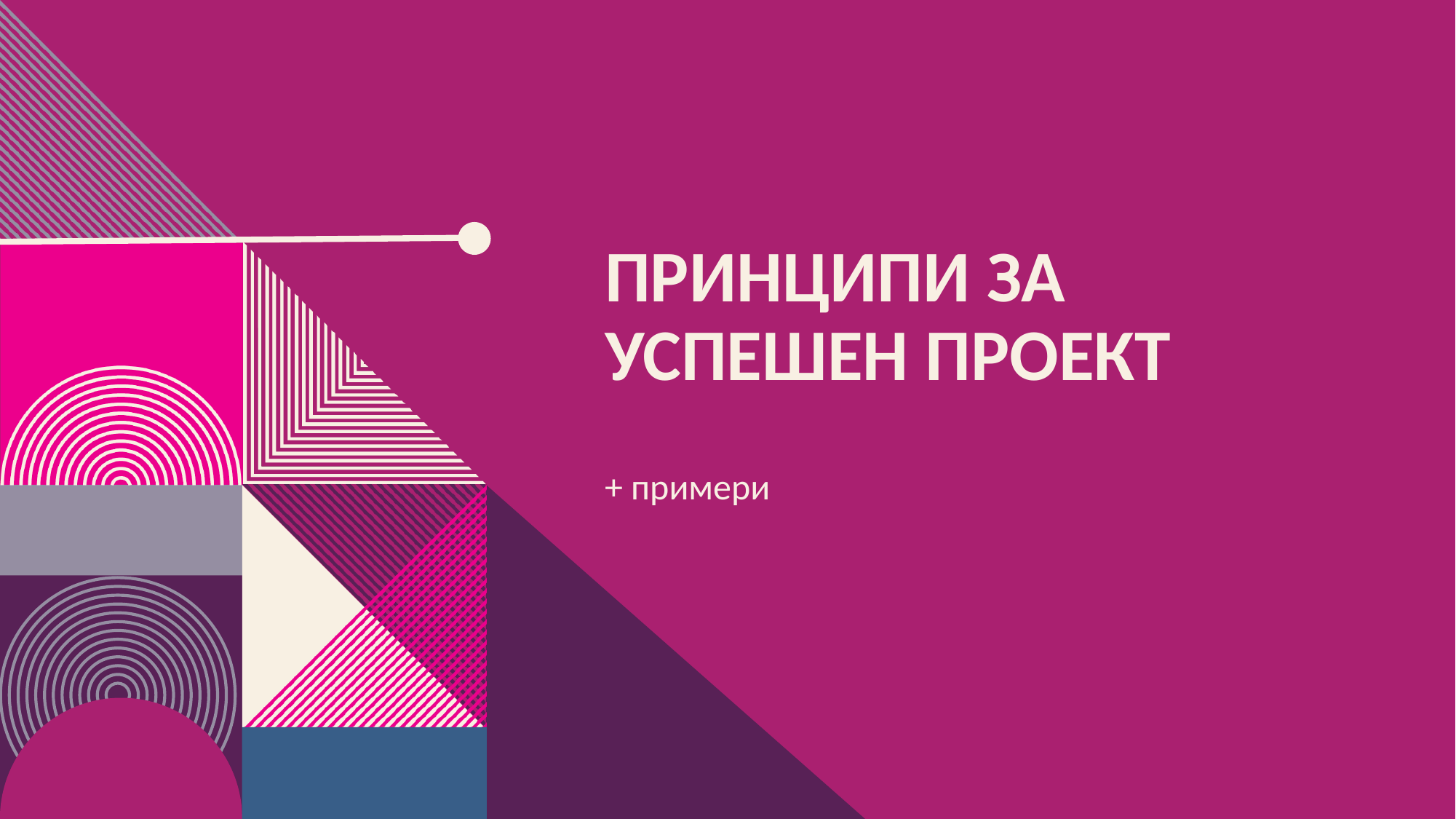

# Принципи за успешен проект
+ примери